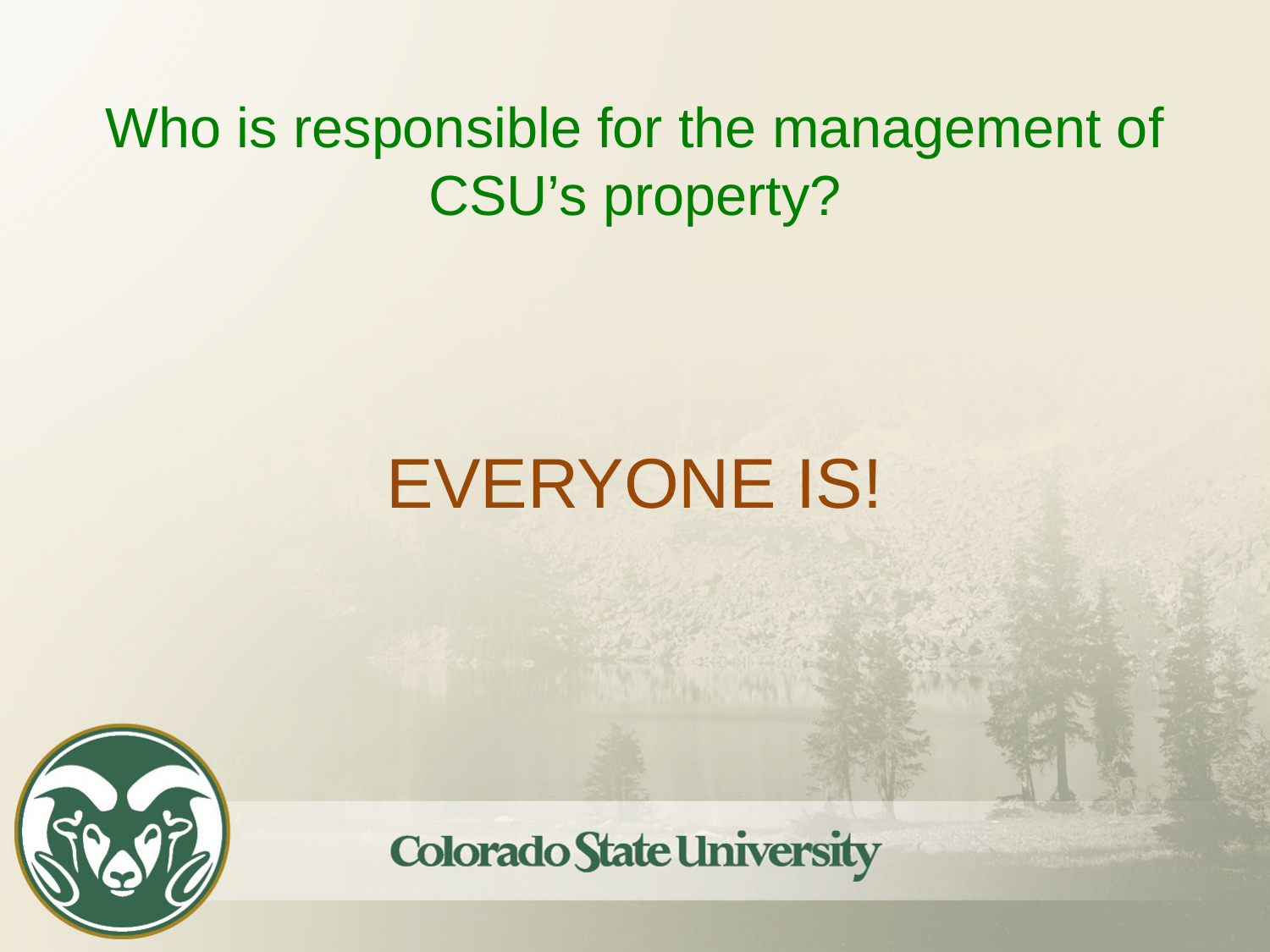

Who is responsible for the management of CSU’s property?

EVERYONE IS!